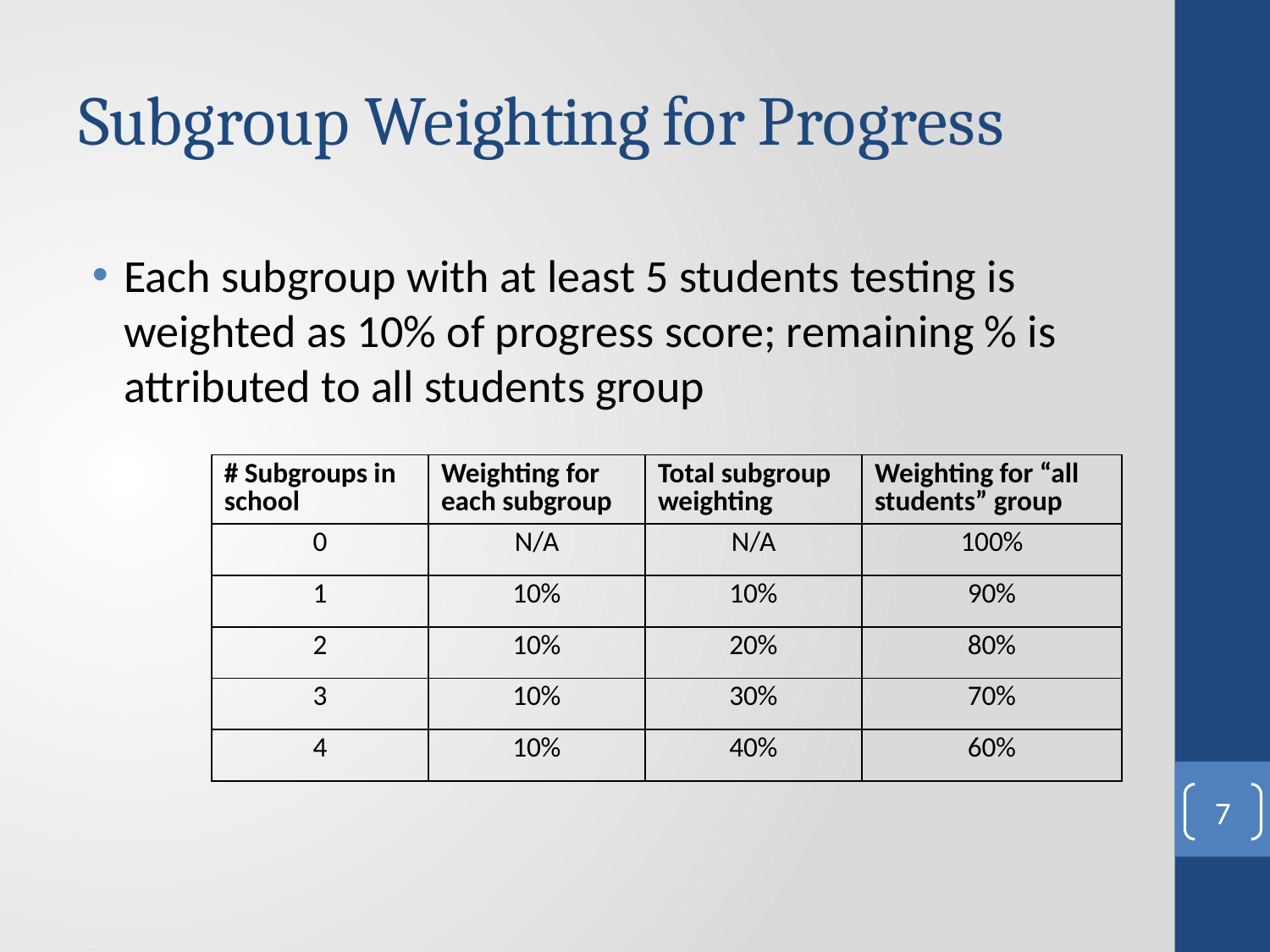

# Subgroup Weighting for Progress

Each subgroup with at least 5 students testing is weighted as 10% of progress score; remaining % is attributed to all students group

| # Subgroups in school | Weighting for each subgroup | Total subgroup weighting | Weighting for “all students” group |
| --- | --- | --- | --- |
| 0 | N/A | N/A | 100% |
| 1 | 10% | 10% | 90% |
| 2 | 10% | 20% | 80% |
| 3 | 10% | 30% | 70% |
| 4 | 10% | 40% | 60% |
7